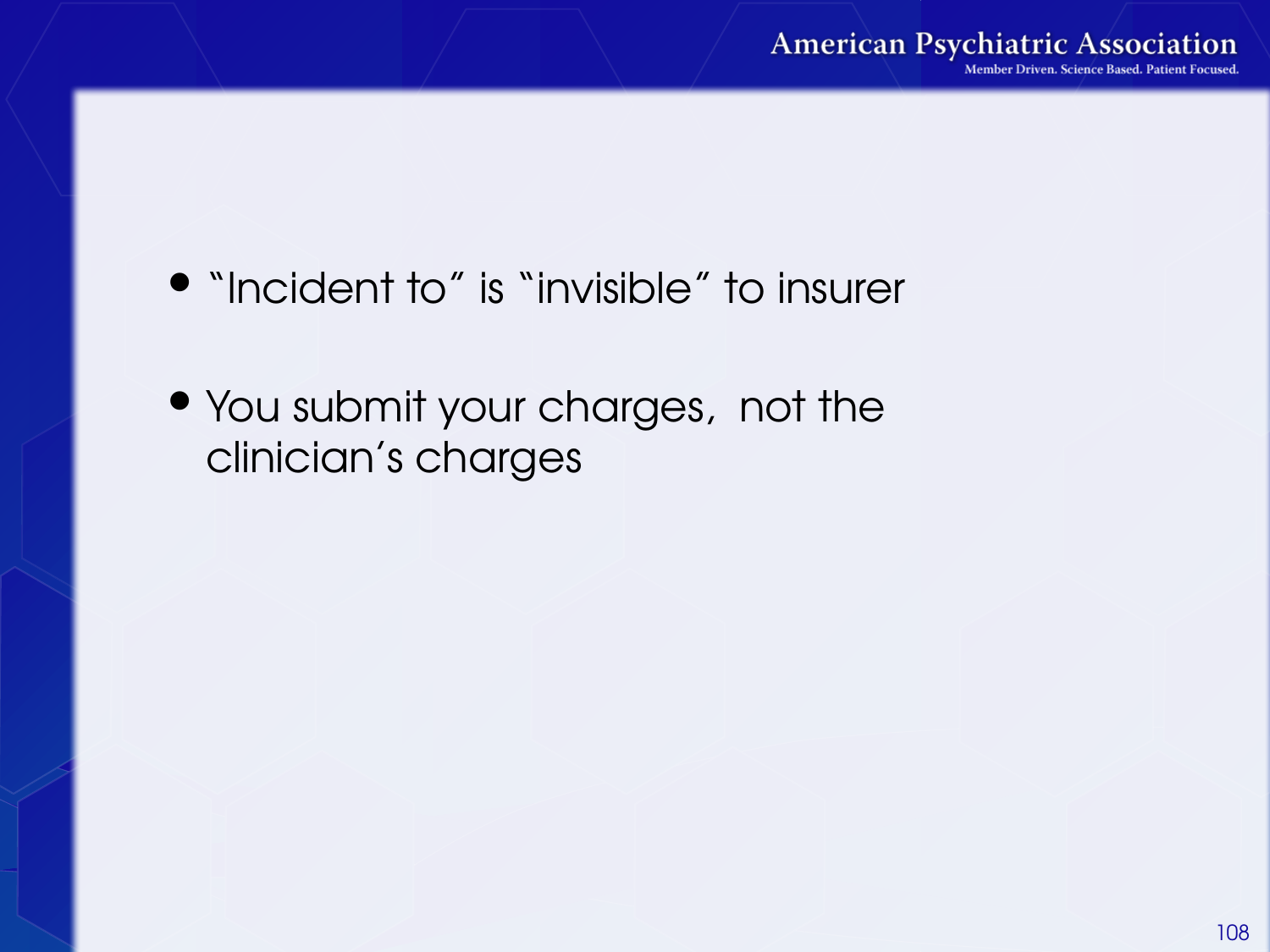

#
“Incident to” is “invisible” to insurer

You submit your charges,  not the clinician’s charges

108